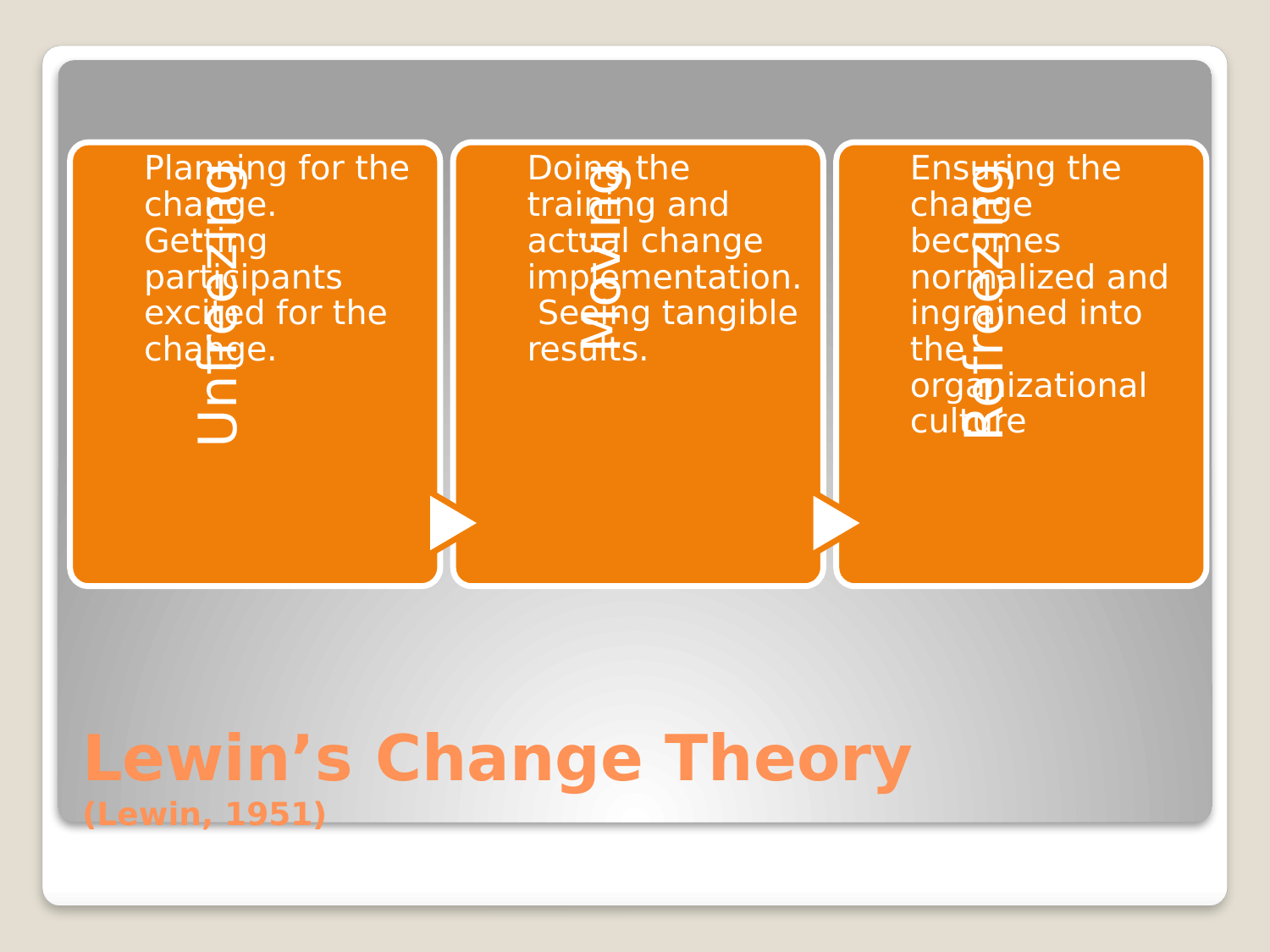

Unfreezing
Planning for the change.  Getting participants excited for the change.

Moving
Doing the training and actual change implementation.  Seeing tangible results.

Refreezing
Ensuring the change becomes normalized and ingrained into the organizational culture

# Lewin’s Change Theory (Lewin, 1951)